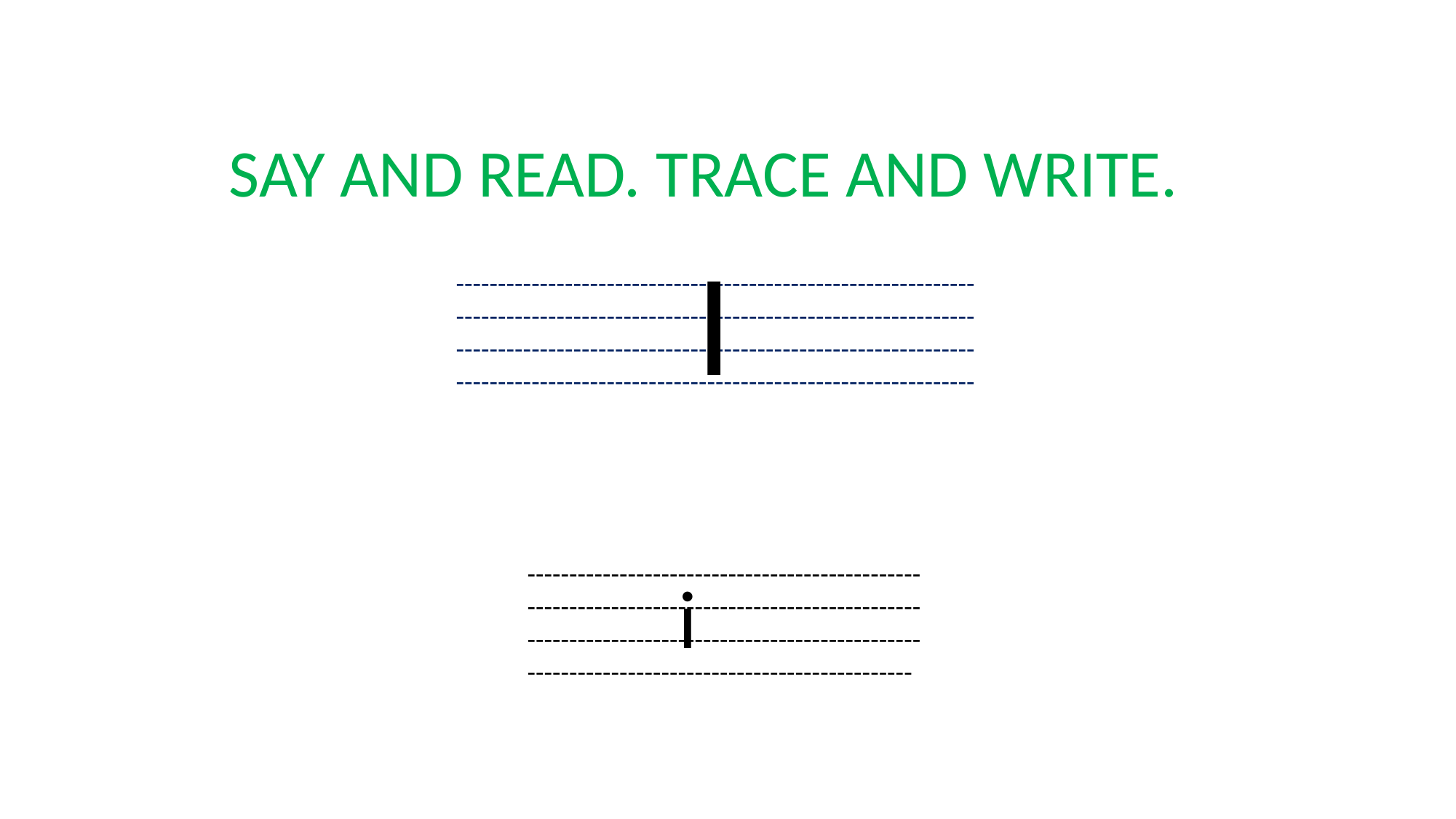

SAY AND READ. TRACE AND WRITE.
I
--------------------------------------------------------------------------------------------------------------------------------------------------------------------------------------------------------------------------------------------------------
-------------------------------------------------------------------------------------------------------------------------------------------------------------------------------------------
i